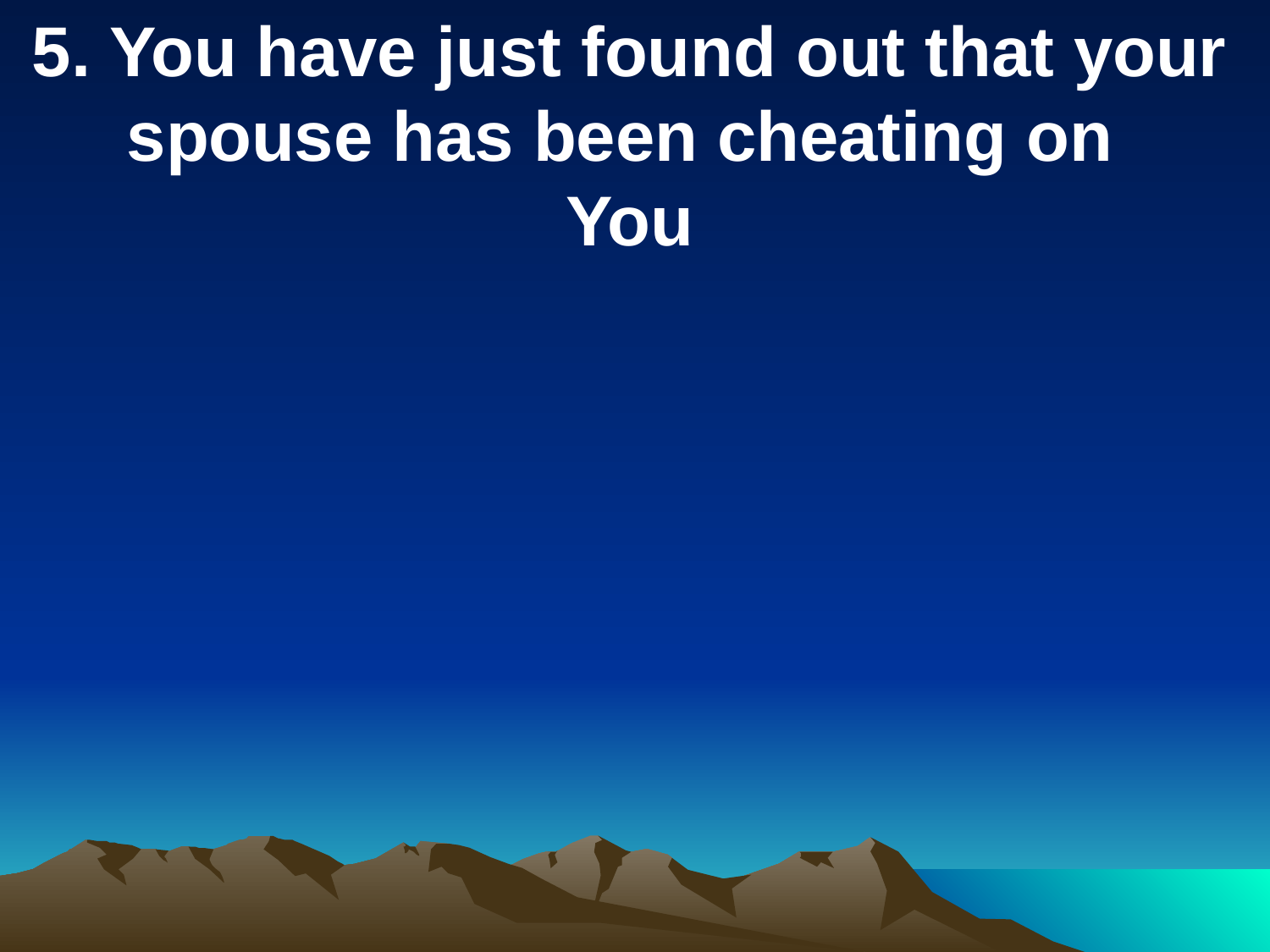

5. You have just found out that your spouse has been cheating on
You